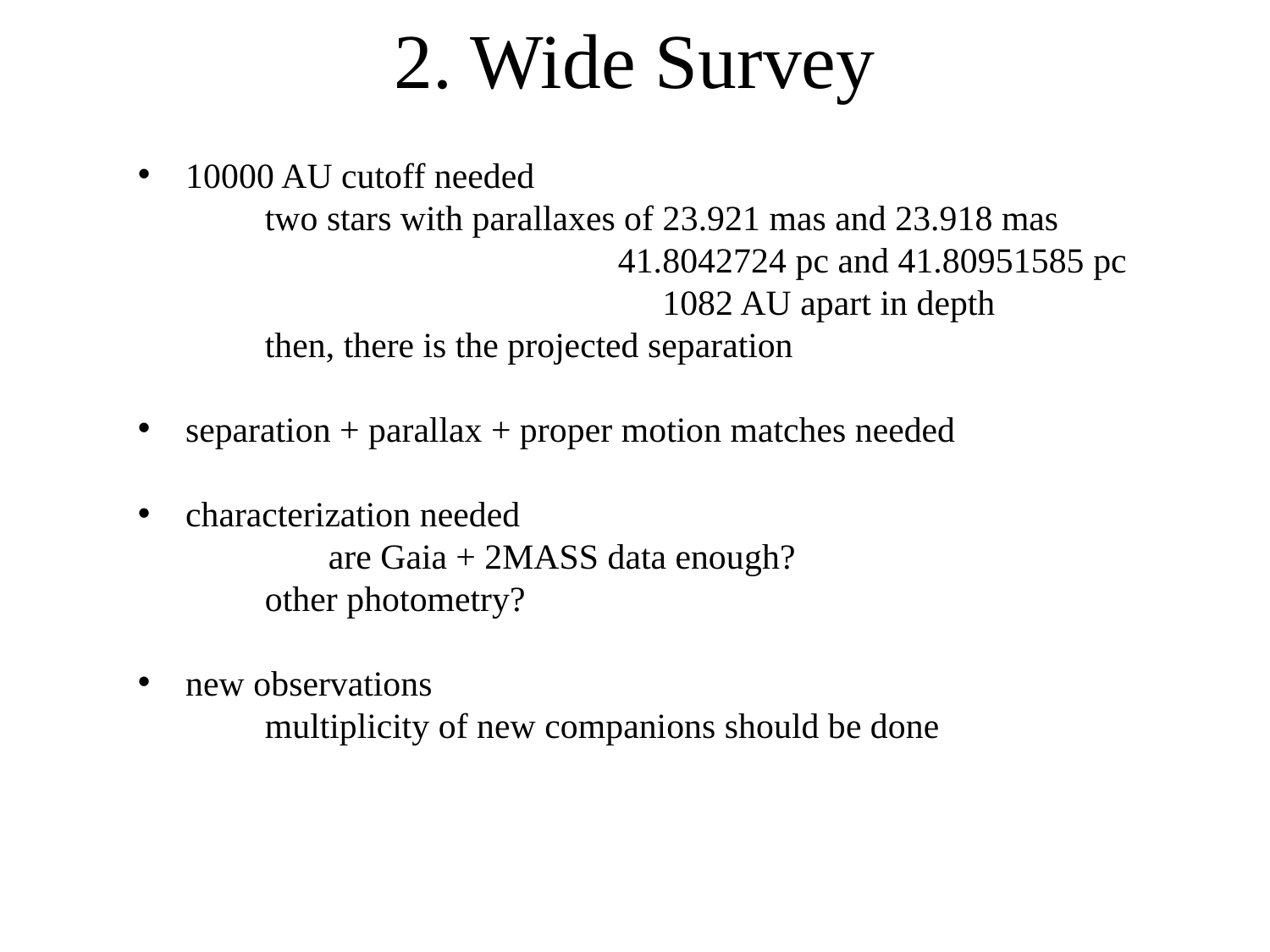

# 2. Wide Survey
10000 AU cutoff needed
          	two stars with parallaxes of 23.921 mas and 23.918 mas
                                                      41.8042724 pc and 41.80951585 pc
                                                           1082 AU apart in depth
          	then, there is the projected separation

separation + parallax + proper motion matches needed

characterization needed
	are Gaia + 2MASS data enough?
	other photometry?

new observations
	multiplicity of new companions should be done